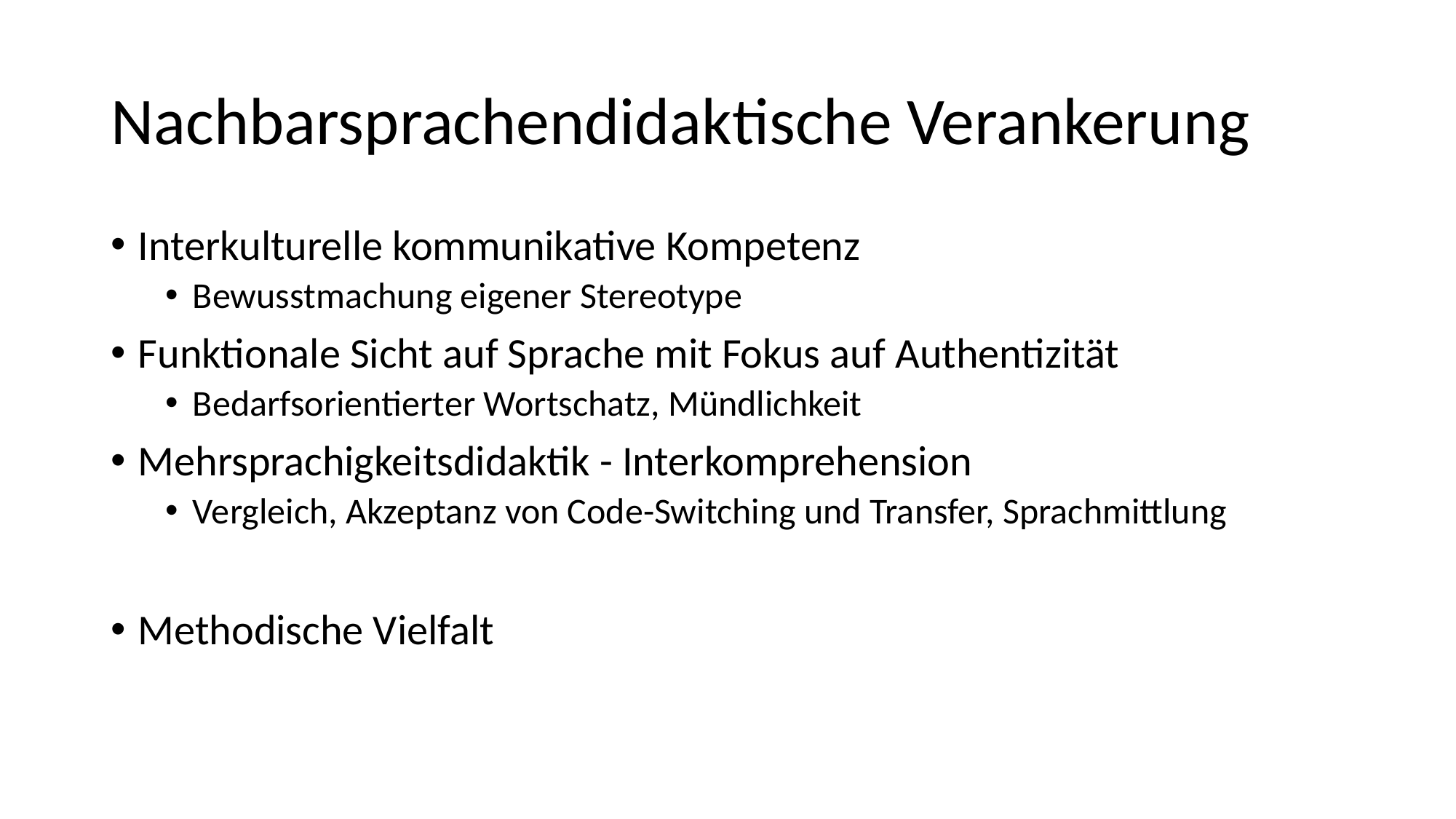

# Nachbarsprachendidaktische Verankerung
Interkulturelle kommunikative Kompetenz
Bewusstmachung eigener Stereotype
Funktionale Sicht auf Sprache mit Fokus auf Authentizität
Bedarfsorientierter Wortschatz, Mündlichkeit
Mehrsprachigkeitsdidaktik - Interkomprehension
Vergleich, Akzeptanz von Code-Switching und Transfer, Sprachmittlung

Methodische Vielfalt